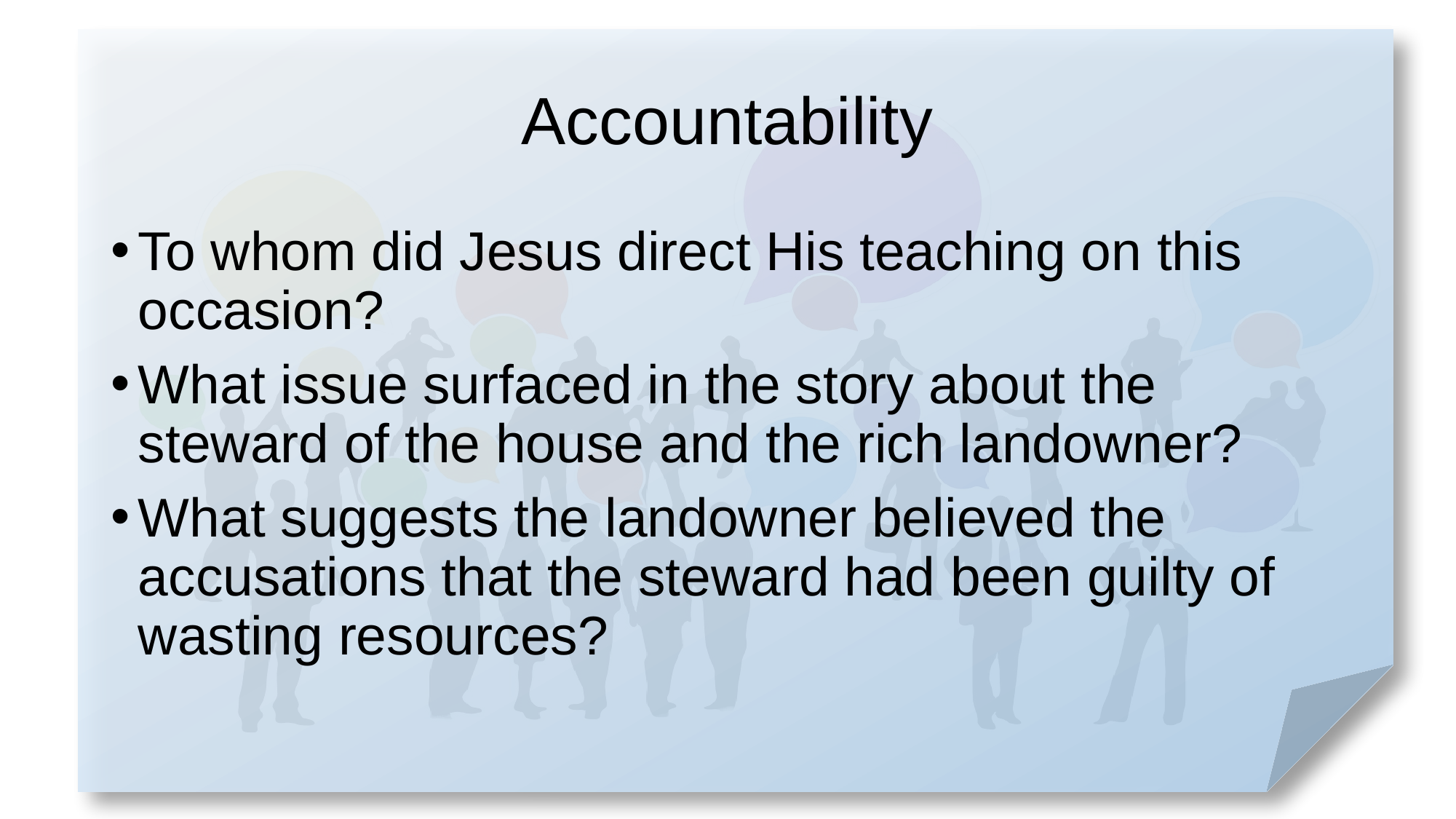

# Accountability
To whom did Jesus direct His teaching on this occasion?
What issue surfaced in the story about the steward of the house and the rich landowner?
What suggests the landowner believed the accusations that the steward had been guilty of wasting resources?